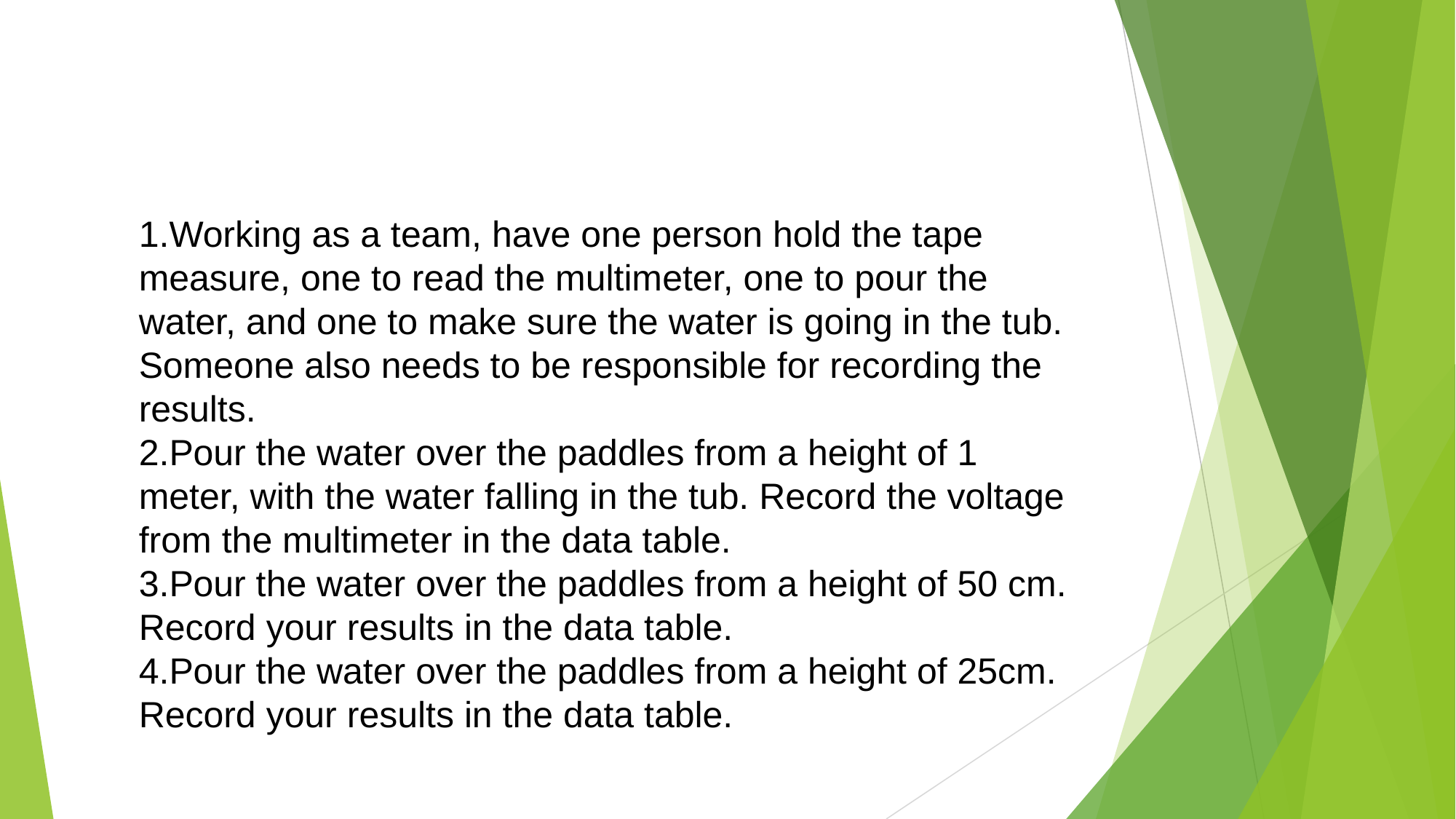

Working as a team, have one person hold the tape measure, one to read the multimeter, one to pour the water, and one to make sure the water is going in the tub. Someone also needs to be responsible for recording the results.
Pour the water over the paddles from a height of 1 meter, with the water falling in the tub. Record the voltage from the multimeter in the data table.
Pour the water over the paddles from a height of 50 cm. Record your results in the data table.
Pour the water over the paddles from a height of 25cm. Record your results in the data table.